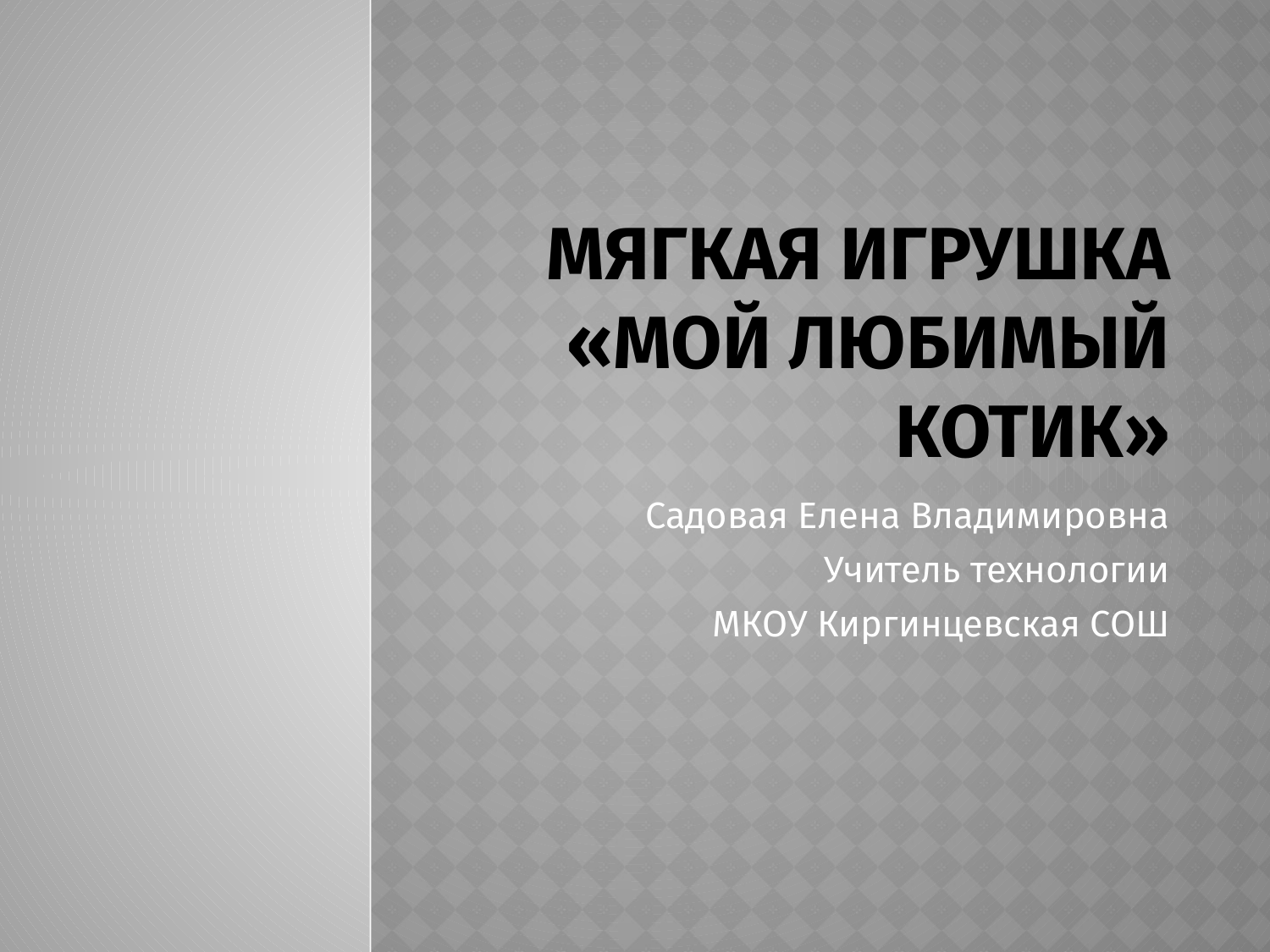

# Мягкая игрушка «мой любимый Котик»
Садовая Елена Владимировна
Учитель технологии
МКОУ Киргинцевская СОШ